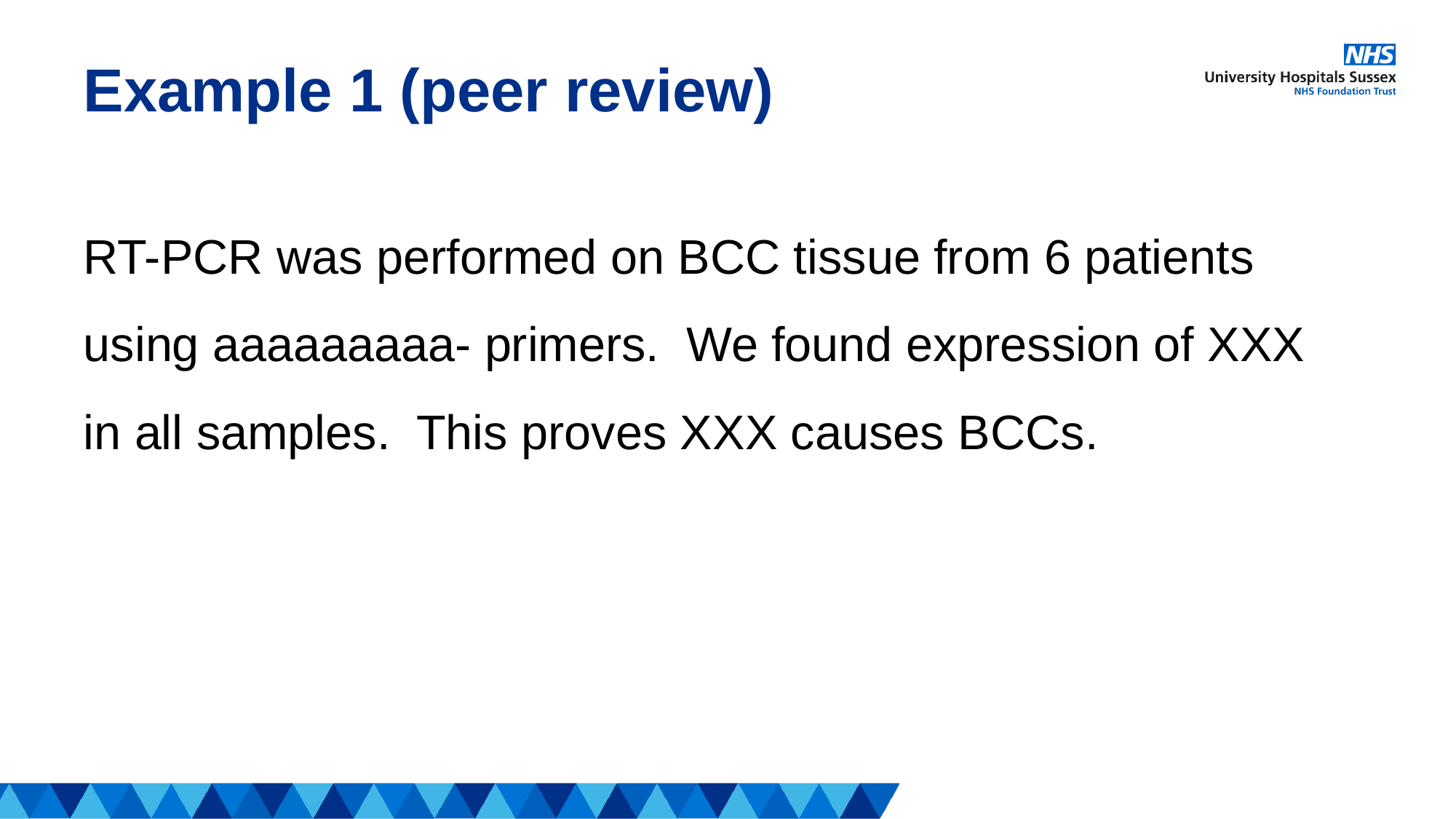

# Example 1 (peer review)
RT-PCR was performed on BCC tissue from 6 patients using aaaaaaaaa- primers.  We found expression of XXX in all samples.  This proves XXX causes BCCs.